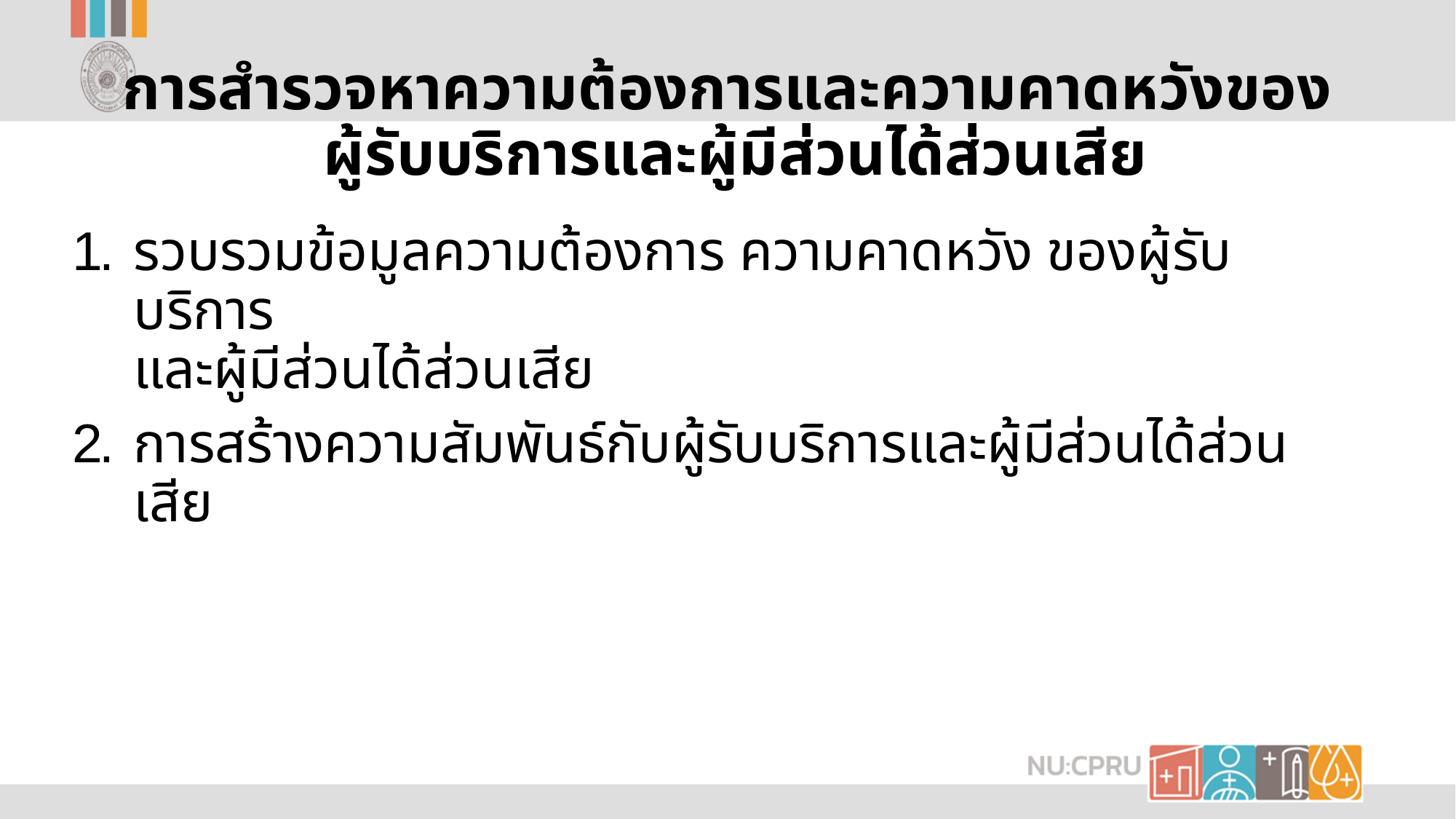

# การสำรวจหาความต้องการและความคาดหวังของ ผู้รับบริการและผู้มีส่วนได้ส่วนเสีย
รวบรวมข้อมูลความต้องการ ความคาดหวัง ของผู้รับบริการ
และผู้มีส่วนได้ส่วนเสีย
การสร้างความสัมพันธ์กับผู้รับบริการและผู้มีส่วนได้ส่วนเสีย